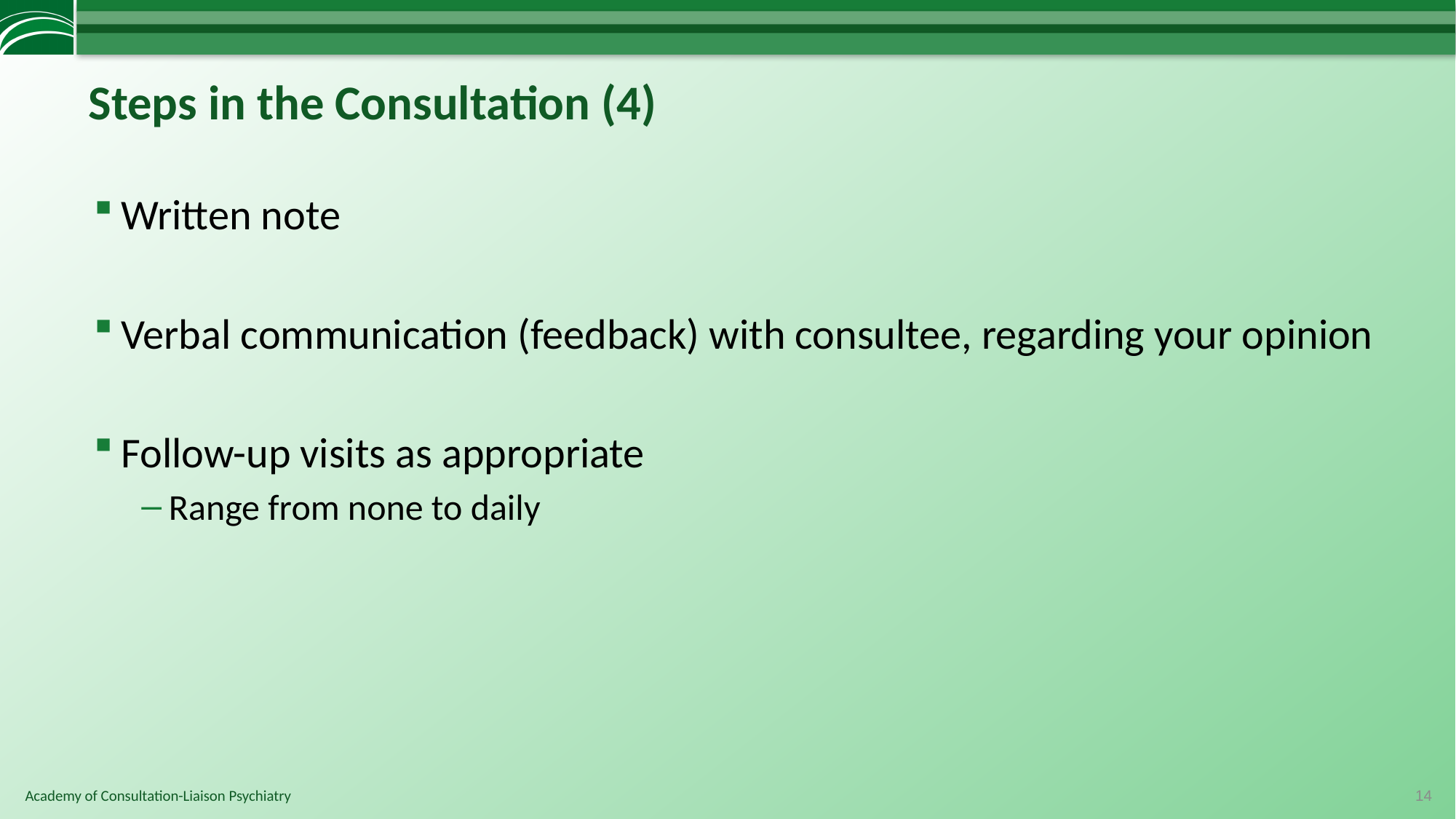

# Steps in the Consultation (4)
Written note

Verbal communication (feedback) with consultee, regarding your opinion

Follow-up visits as appropriate
Range from none to daily

14